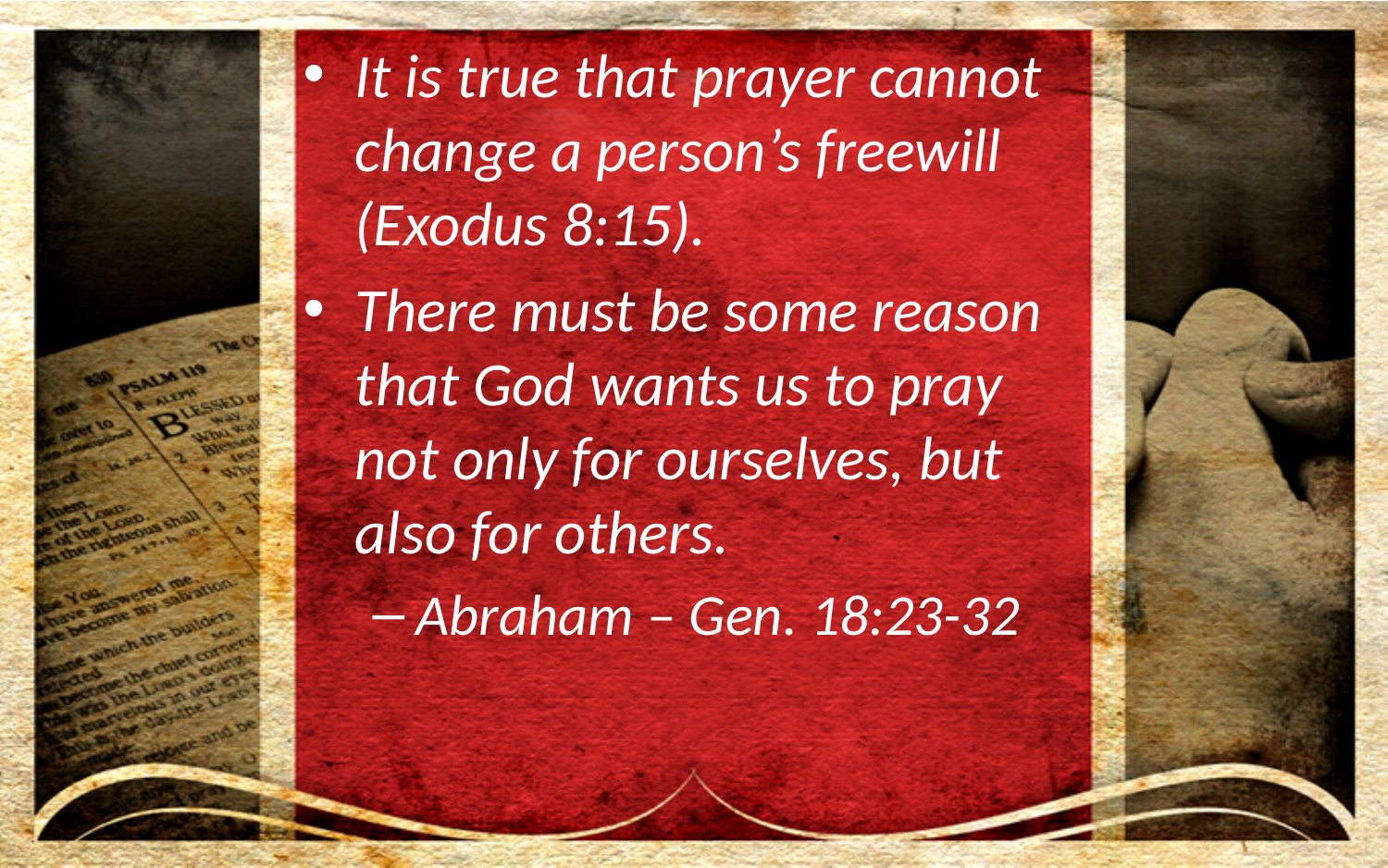

It is true that prayer cannot change a person’s freewill (Exodus 8:15).
There must be some reason that God wants us to pray not only for ourselves, but also for others.
Abraham – Gen. 18:23-32